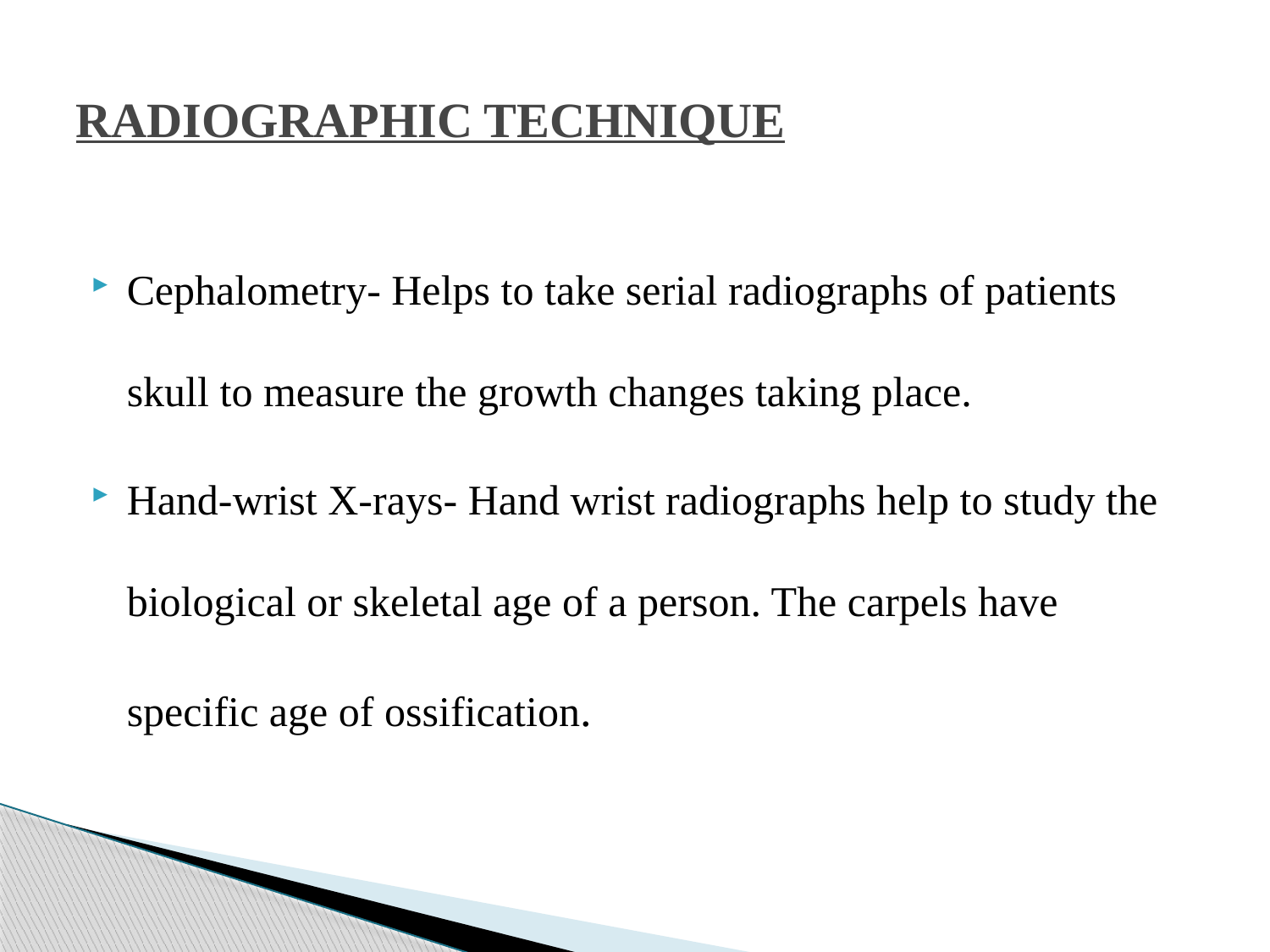

# RADIOGRAPHIC TECHNIQUE
Cephalometry- Helps to take serial radiographs of patients skull to measure the growth changes taking place.
Hand-wrist X-rays- Hand wrist radiographs help to study the biological or skeletal age of a person. The carpels have specific age of ossification.